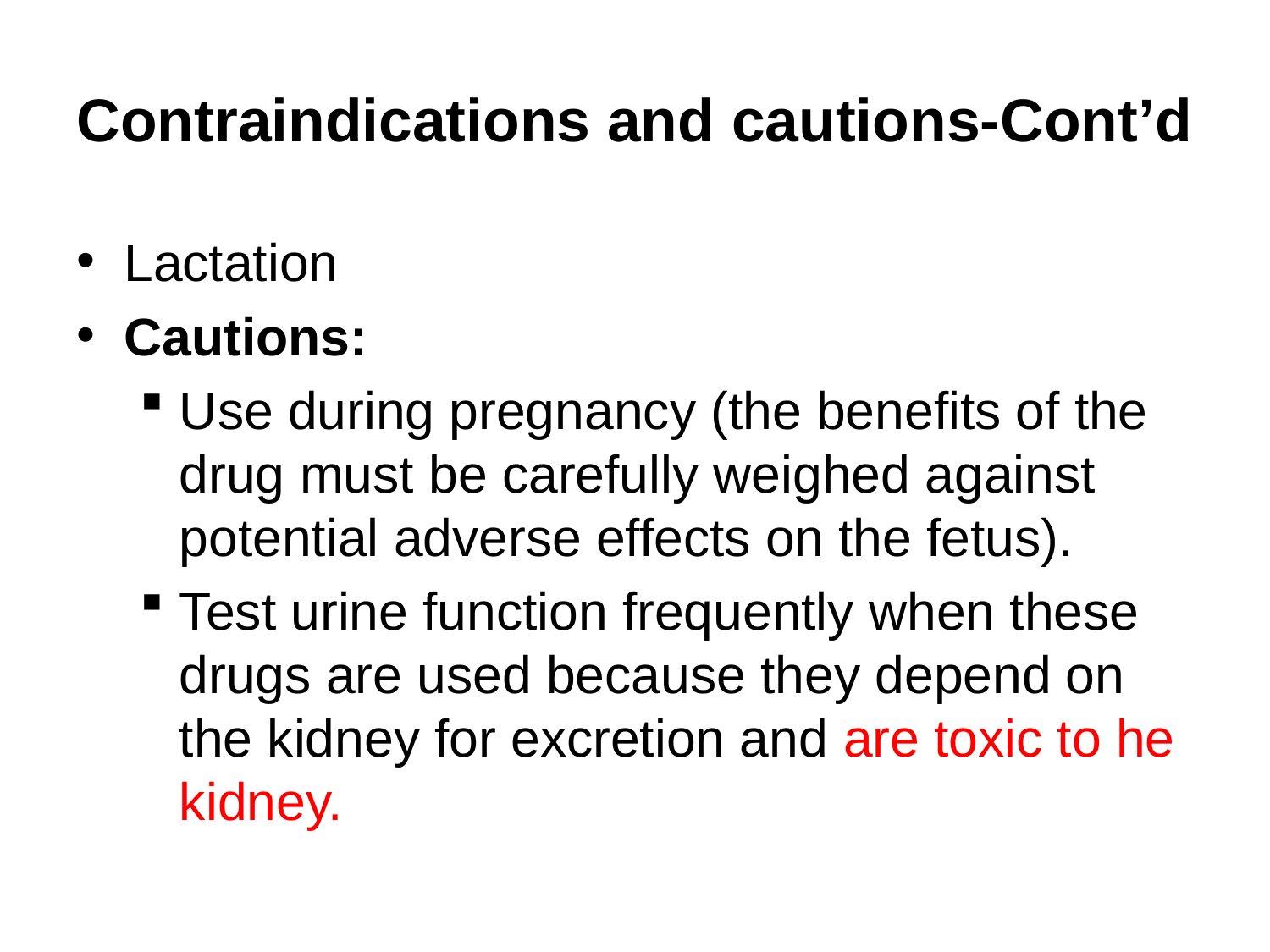

# Contraindications and cautions-Cont’d
Lactation
Cautions:
Use during pregnancy (the benefits of the drug must be carefully weighed against potential adverse effects on the fetus).
Test urine function frequently when these drugs are used because they depend on the kidney for excretion and are toxic to he kidney.